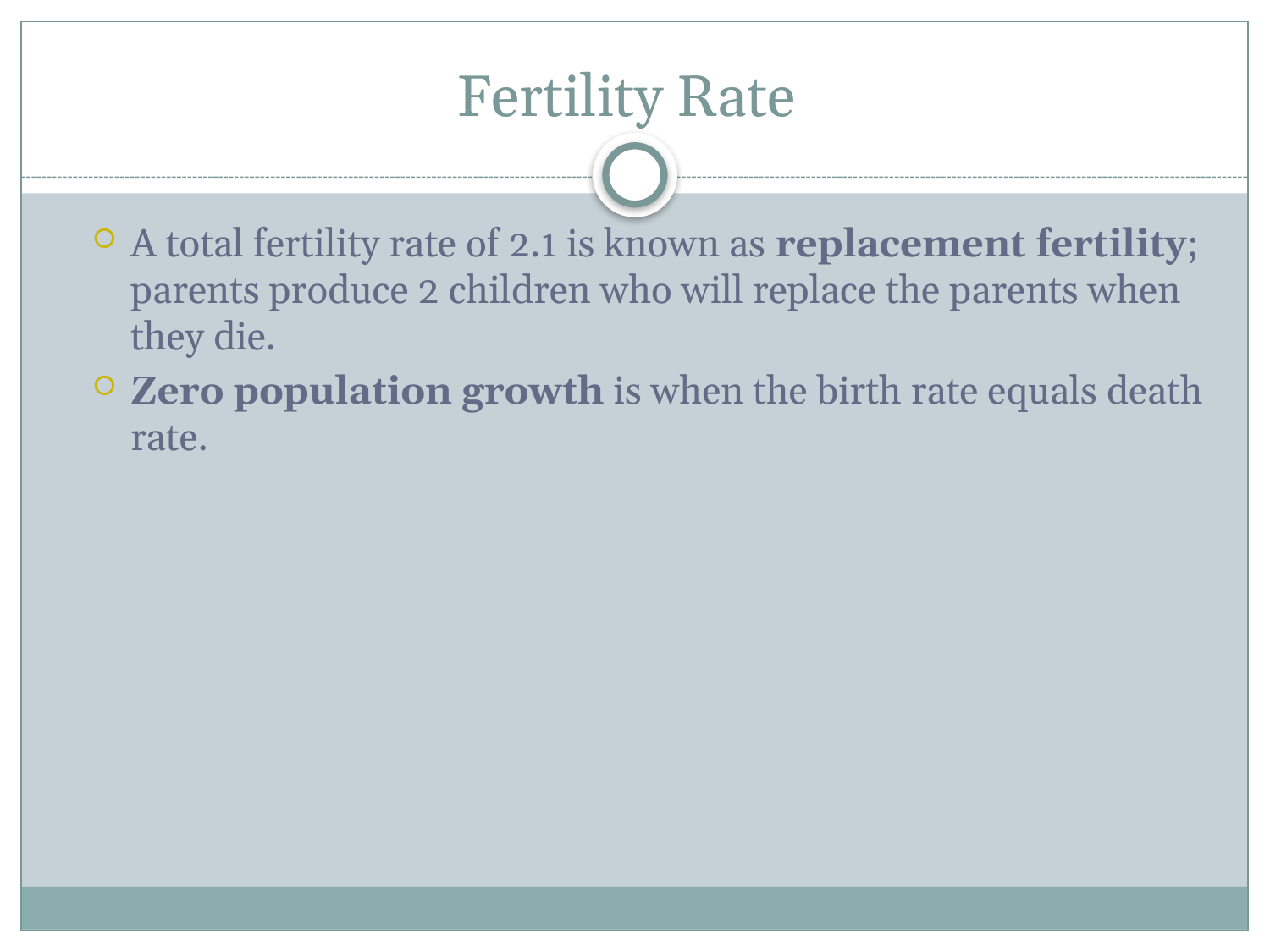

# Fertility Rate
A total fertility rate of 2.1 is known as replacement fertility; parents produce 2 children who will replace the parents when they die.
Zero population growth is when the birth rate equals death rate.